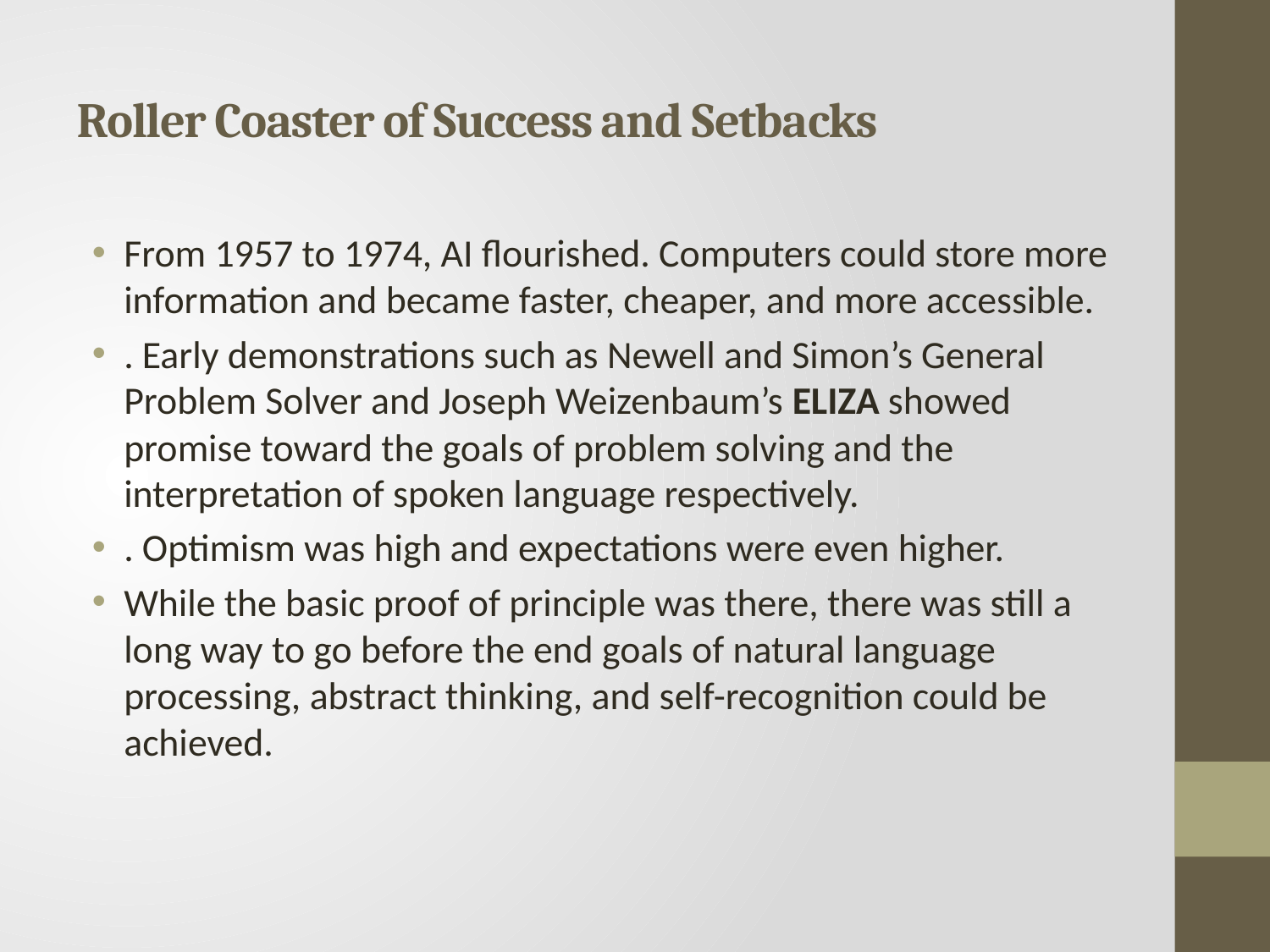

# Roller Coaster of Success and Setbacks
From 1957 to 1974, AI flourished. Computers could store more information and became faster, cheaper, and more accessible.
. Early demonstrations such as Newell and Simon’s General Problem Solver and Joseph Weizenbaum’s ELIZA showed promise toward the goals of problem solving and the interpretation of spoken language respectively.
. Optimism was high and expectations were even higher.
While the basic proof of principle was there, there was still a long way to go before the end goals of natural language processing, abstract thinking, and self-recognition could be achieved.